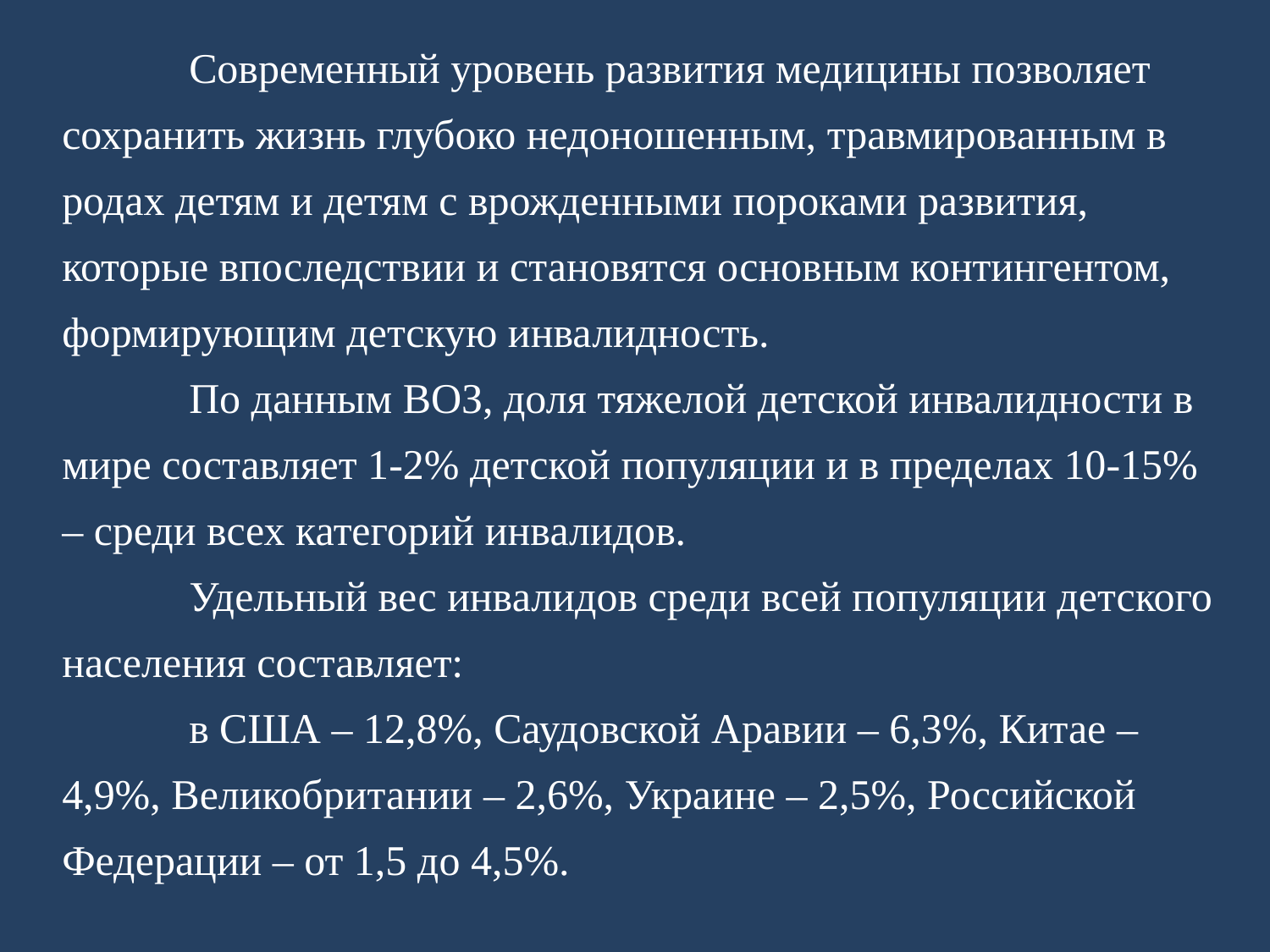

Современный уровень развития медицины позволяет сохранить жизнь глубоко недоношенным, травмированным в родах детям и детям с врожденными пороками развития, которые впоследствии и становятся основным контингентом, формирующим детскую инвалидность.
	По данным ВОЗ, доля тяжелой детской инвалидности в мире составляет 1-2% детской популяции и в пределах 10-15% – среди всех категорий инвалидов.
	Удельный вес инвалидов среди всей популяции детского населения составляет:
	в США – 12,8%, Саудовской Аравии – 6,3%, Китае – 4,9%, Великобритании – 2,6%, Украине – 2,5%, Российской Федерации – от 1,5 до 4,5%.